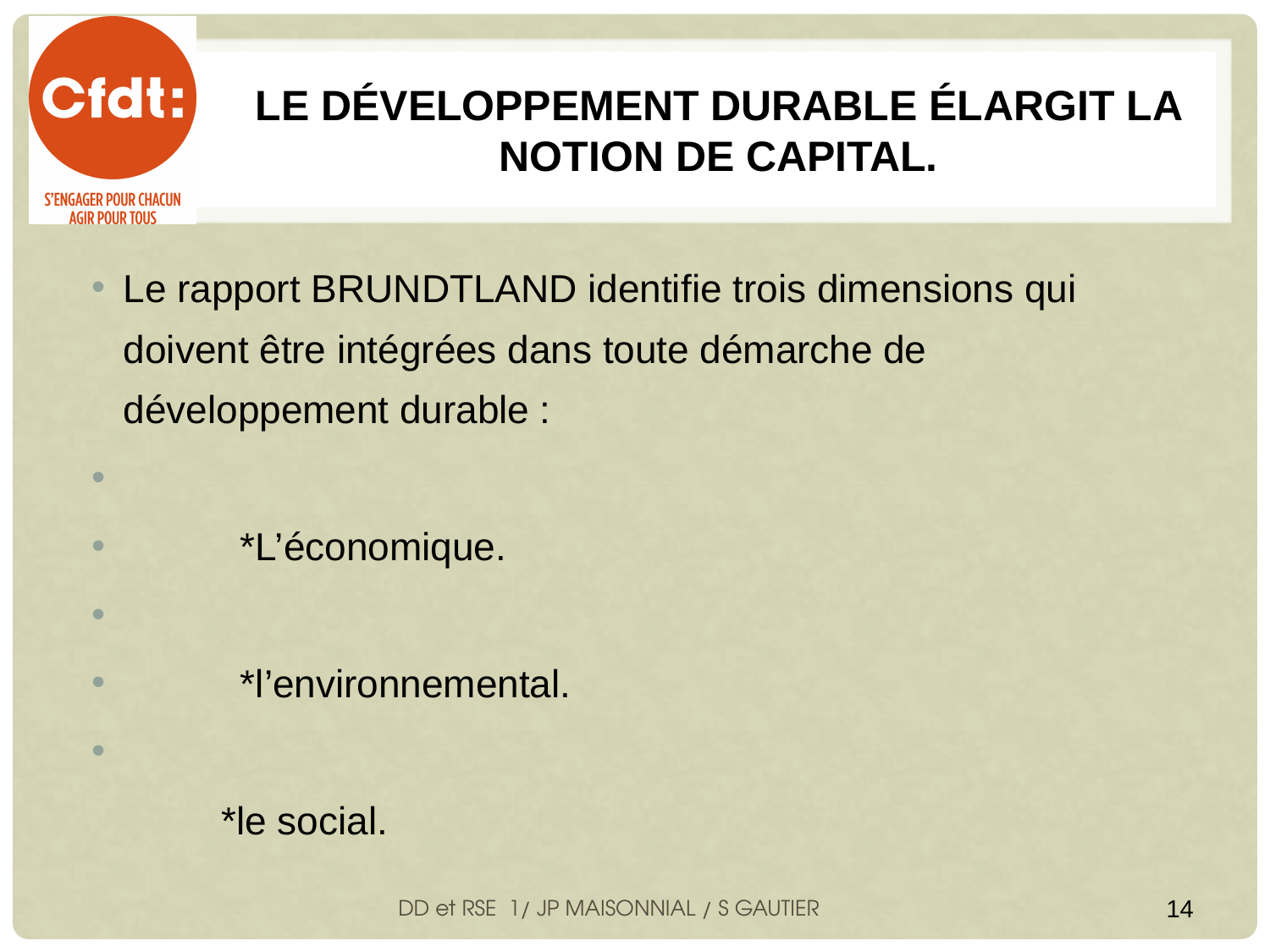

# Le développement durable élargit la notion de capital.
Le rapport BRUNDTLAND identifie trois dimensions qui doivent être intégrées dans toute démarche de développement durable :

	*L’économique.

	*l’environnemental.

*le social.

DD et RSE  1/ JP MAISONNIAL / S GAUTIER
14